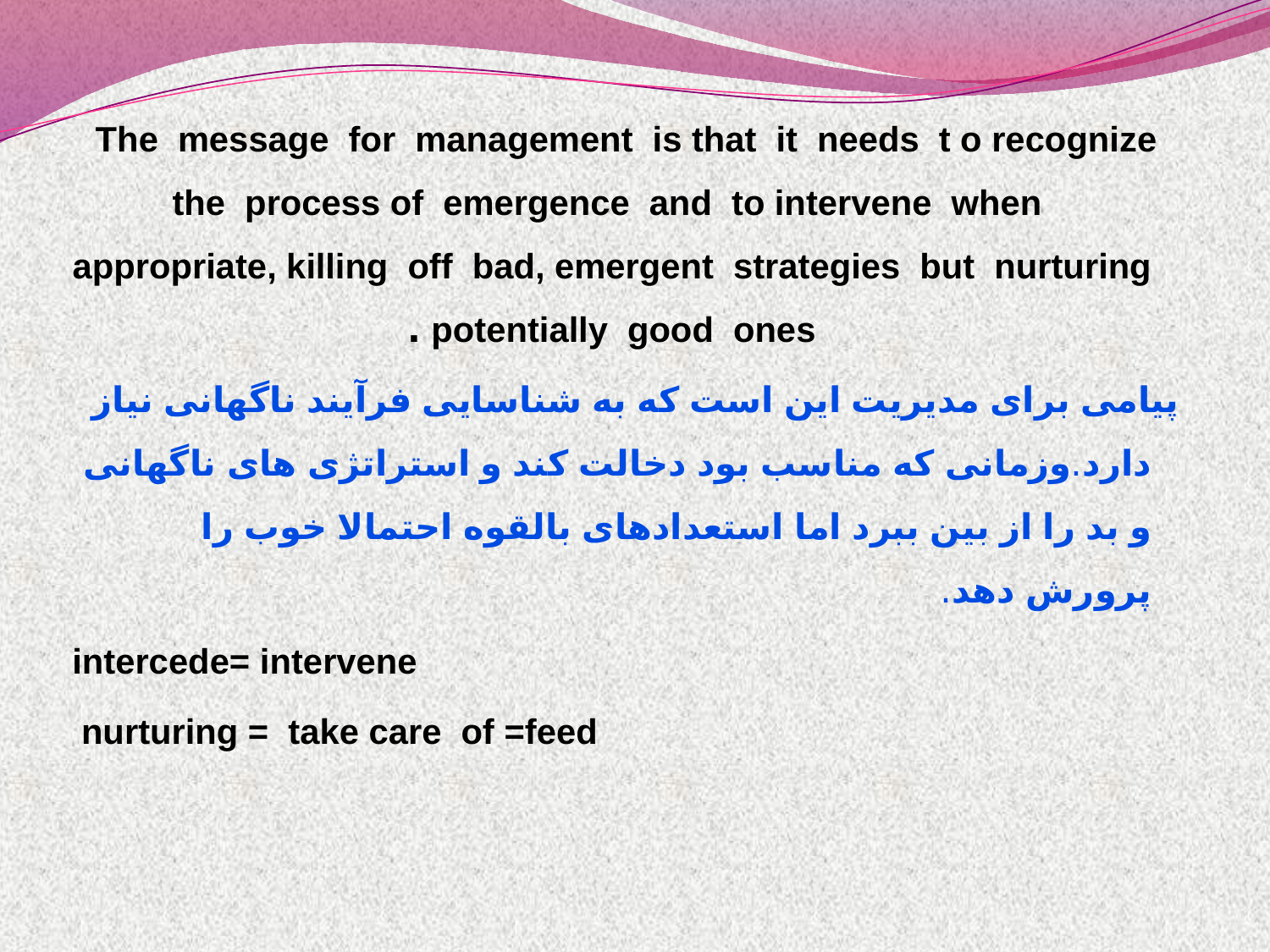

The  message  for  management  is that  it  needs  t o recognize  the  process of  emergence  and  to intervene  when  appropriate, killing  off  bad, emergent  strategies  but  nurturing  potentially  good  ones.
 پیامی برای مدیریت این است که به شناسایی فرآیند ناگهانی نیاز دارد.وزمانی که مناسب بود دخالت کند و استراتژی های ناگهانی و بد را از بین ببرد اما استعدادهای بالقوه احتمالا خوب را پرورش دهد.
intercede= intervene
 nurturing =  take care  of =feed